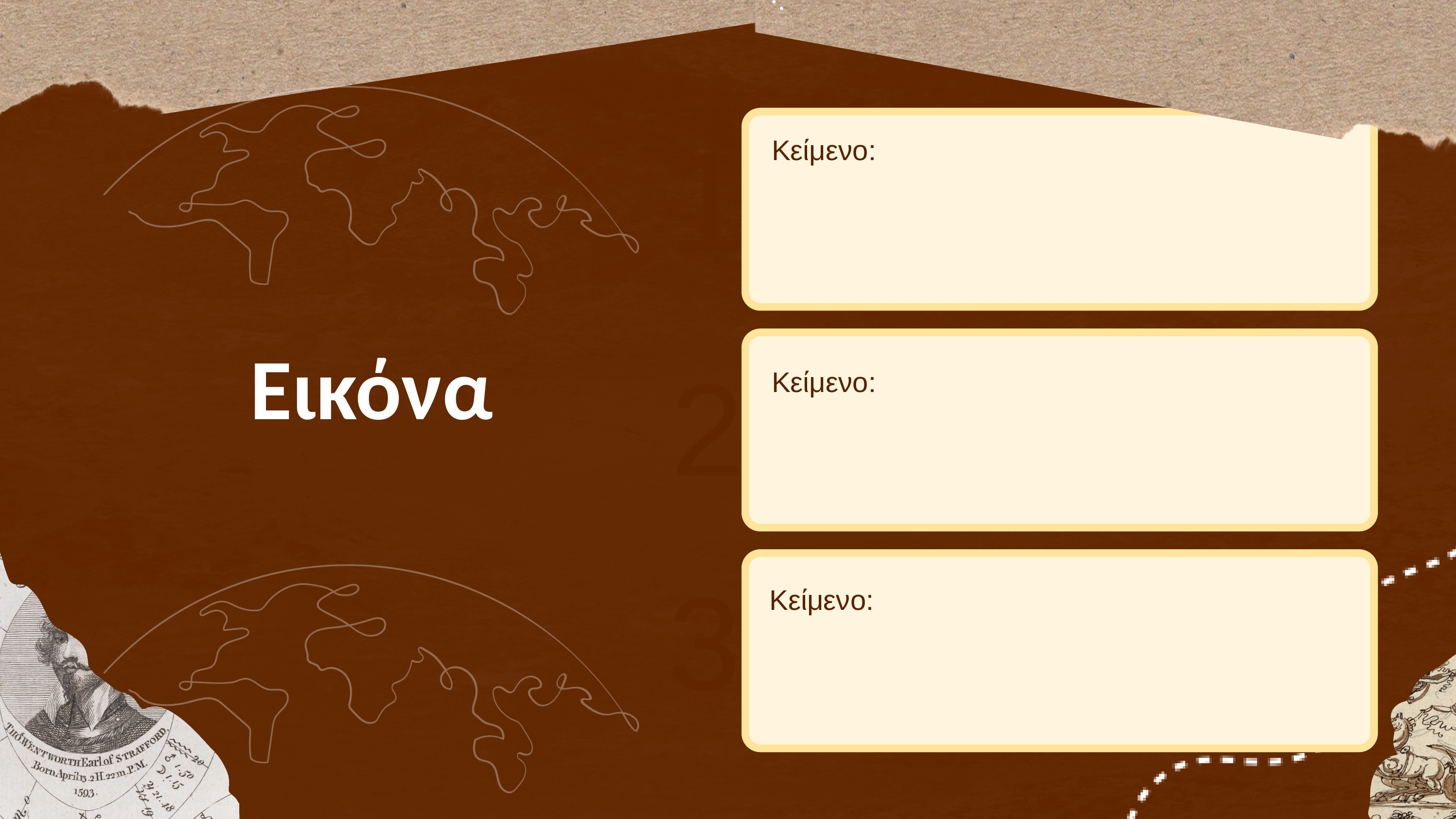

1

Κείμενο:

2

Εικόνα
Κείμενο:

3

Κείμενο: